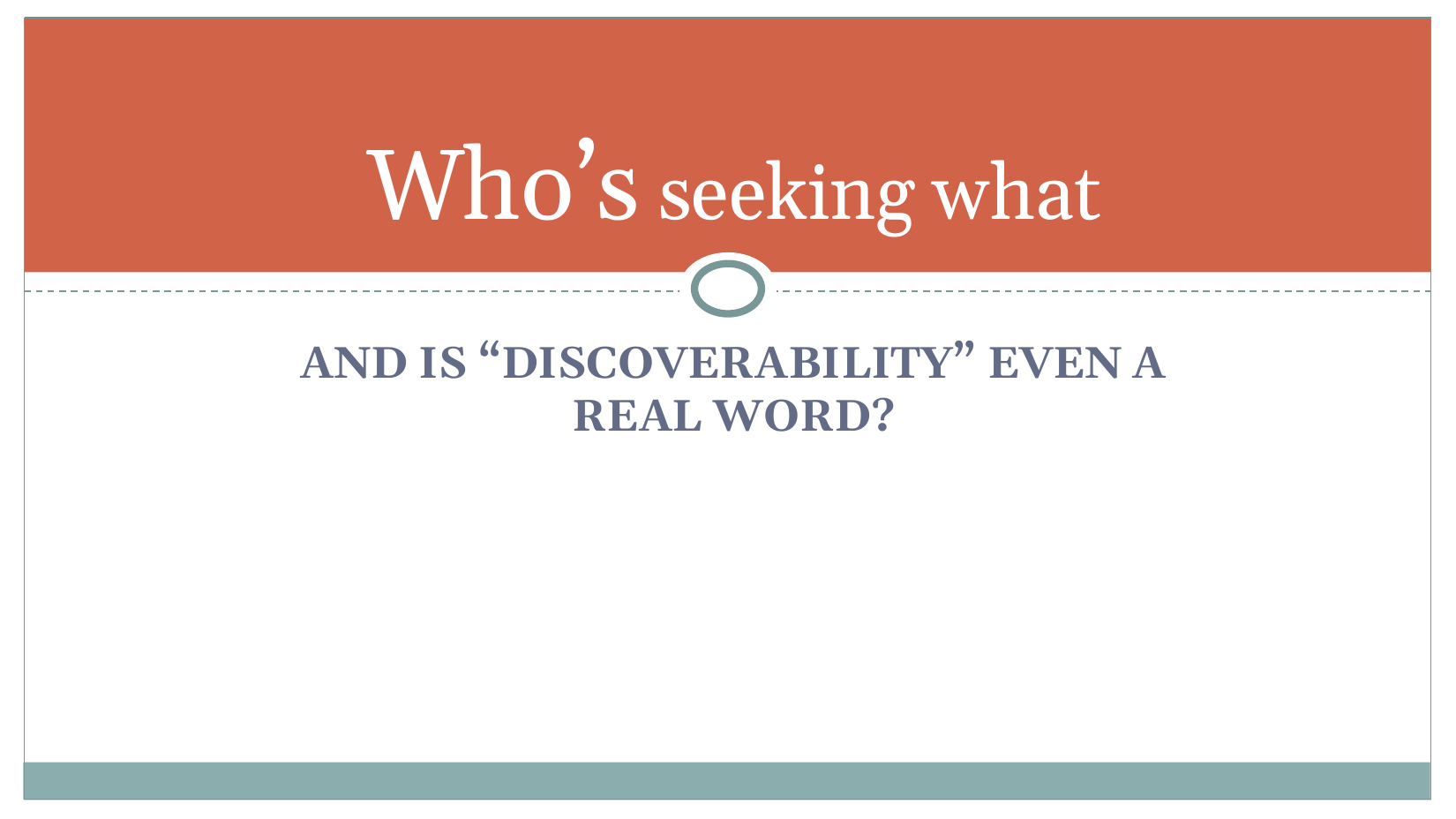

# Who’s seeking what
AND IS “DISCOVERABILITY” EVEN A REAL WORD?